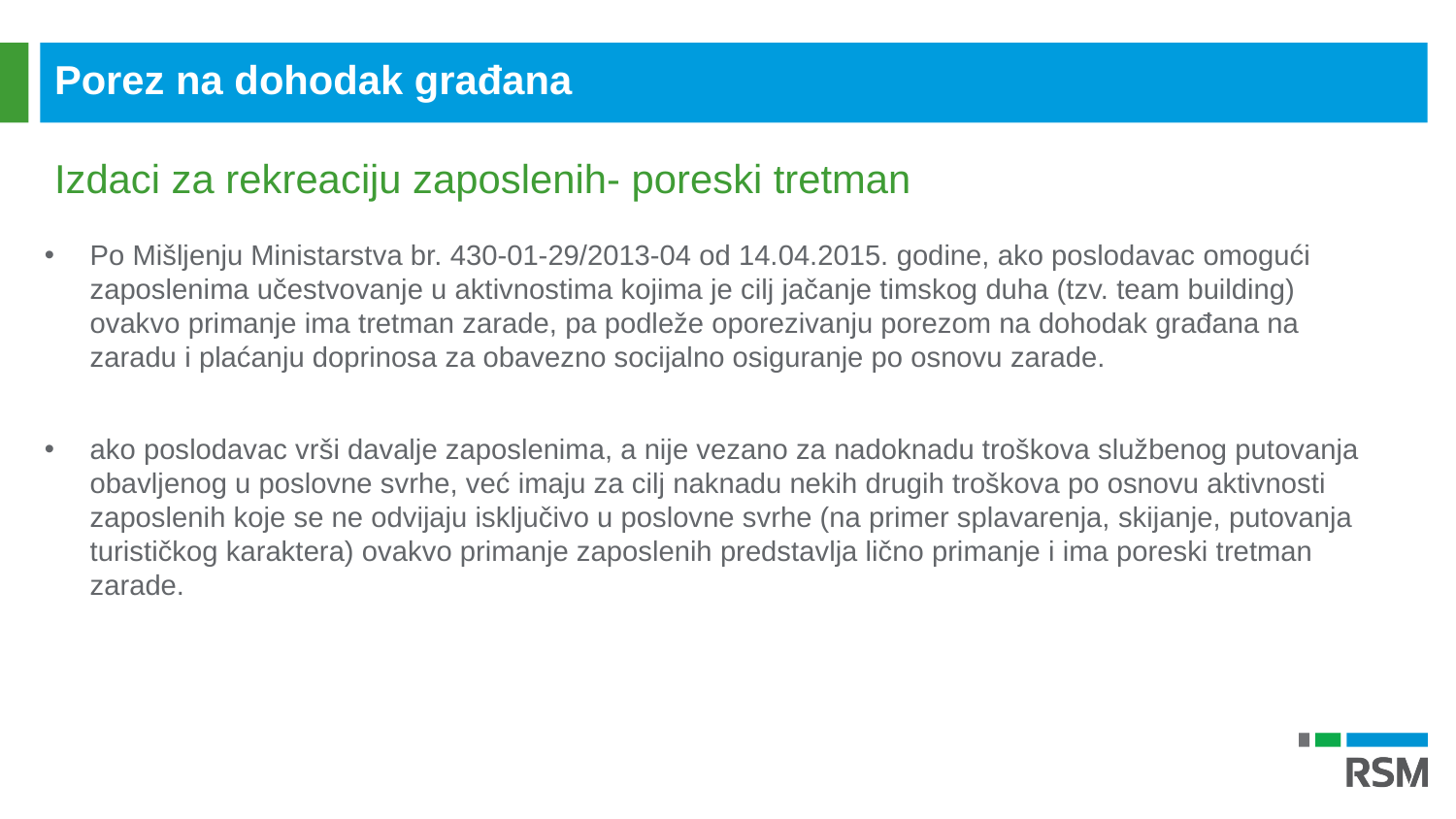

Porez na dohodak građana
Izdaci za rekreaciju zaposlenih- poreski tretman
Po Mišljenju Ministarstva br. 430-01-29/2013-04 od 14.04.2015. godine, ako poslodavac omogući zaposlenima učestvovanje u aktivnostima kojima je cilj jačanje timskog duha (tzv. team building) ovakvo primanje ima tretman zarade, pa podleže oporezivanju porezom na dohodak građana na zaradu i plaćanju doprinosa za obavezno socijalno osiguranje po osnovu zarade.

ako poslodavac vrši davalje zaposlenima, a nije vezano za nadoknadu troškova službenog putovanja obavljenog u poslovne svrhe, već imaju za cilj naknadu nekih drugih troškova po osnovu aktivnosti zaposlenih koje se ne odvijaju isključivo u poslovne svrhe (na primer splavarenja, skijanje, putovanja turističkog karaktera) ovakvo primanje zaposlenih predstavlja lično primanje i ima poreski tretman zarade.